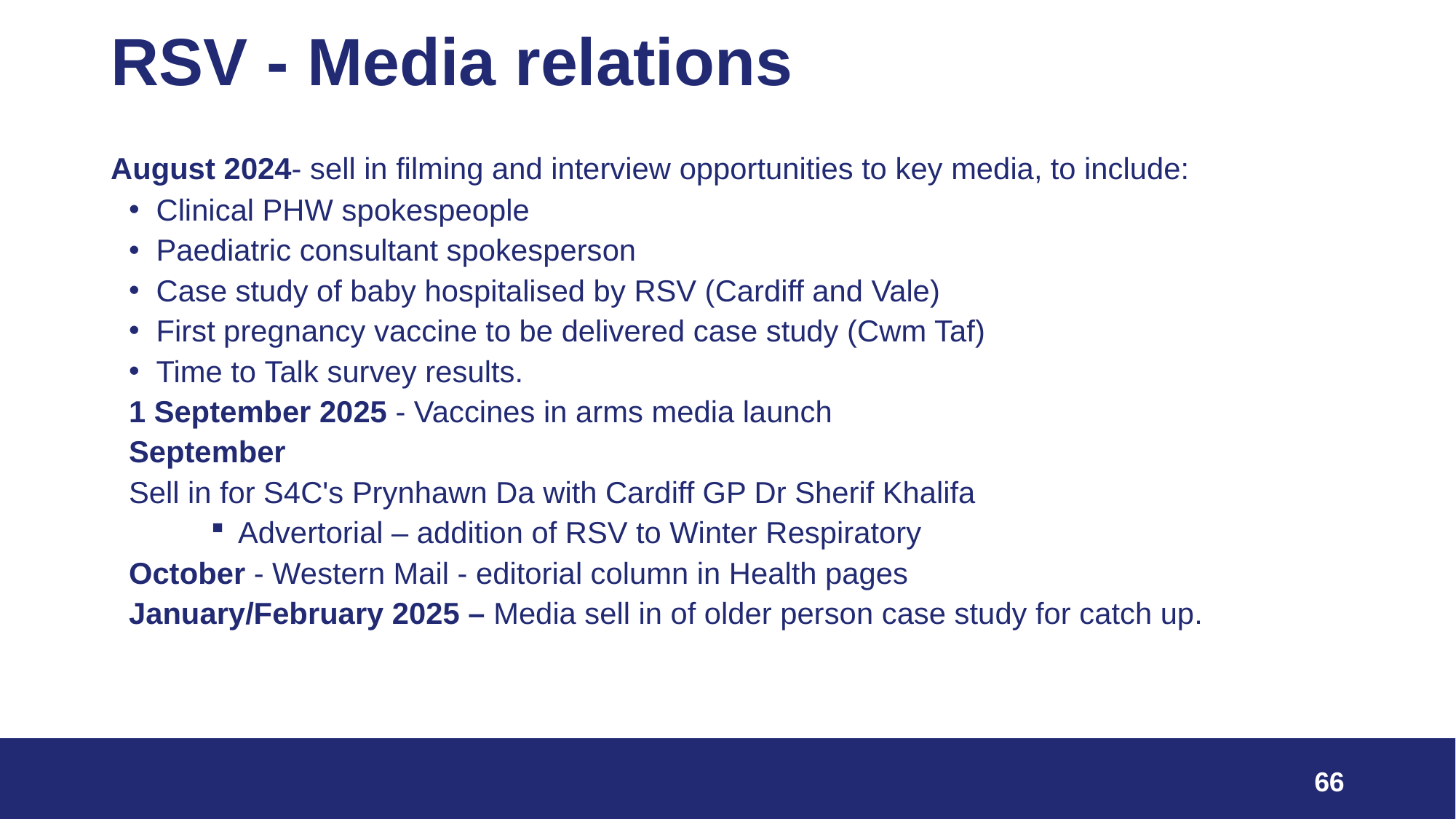

# RSV - Media relations

 August 2024- sell in filming and interview opportunities to key media, to include:
Clinical PHW spokespeople
Paediatric consultant spokesperson
Case study of baby hospitalised by RSV (Cardiff and Vale)
First pregnancy vaccine to be delivered case study (Cwm Taf)
Time to Talk survey results.
1 September 2025 - Vaccines in arms media launch
September
Sell in for S4C's Prynhawn Da with Cardiff GP Dr Sherif Khalifa
Advertorial – addition of RSV to Winter Respiratory
October - Western Mail - editorial column in Health pages
January/February 2025 – Media sell in of older person case study for catch up.

66